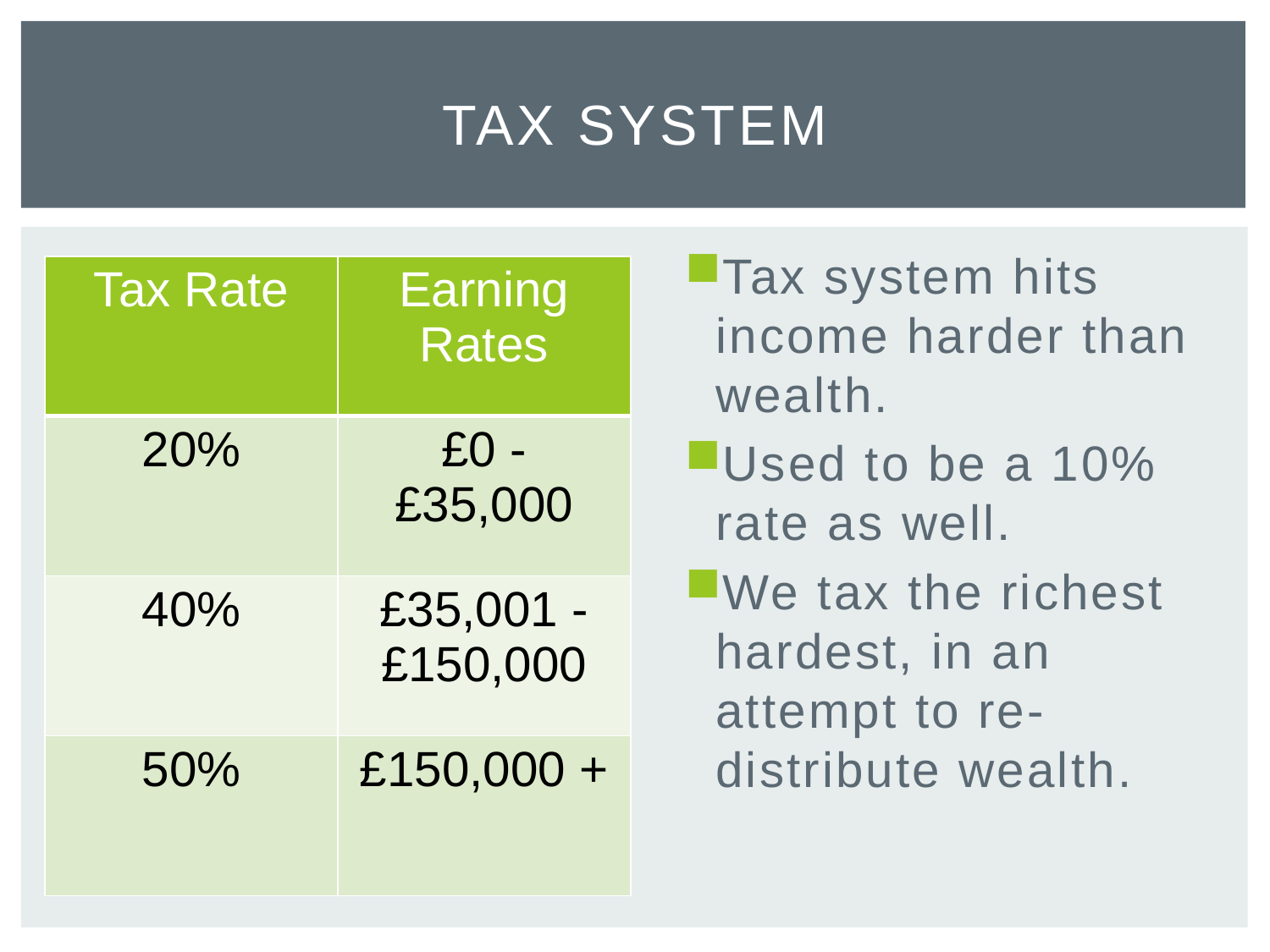

# TAX System
Tax system hits income harder than wealth.
Used to be a 10% rate as well.
We tax the richest hardest, in an attempt to re-distribute wealth.
| Tax Rate | Earning Rates |
| --- | --- |
| 20% | £0 - £35,000 |
| 40% | £35,001 - £150,000 |
| 50% | £150,000 + |